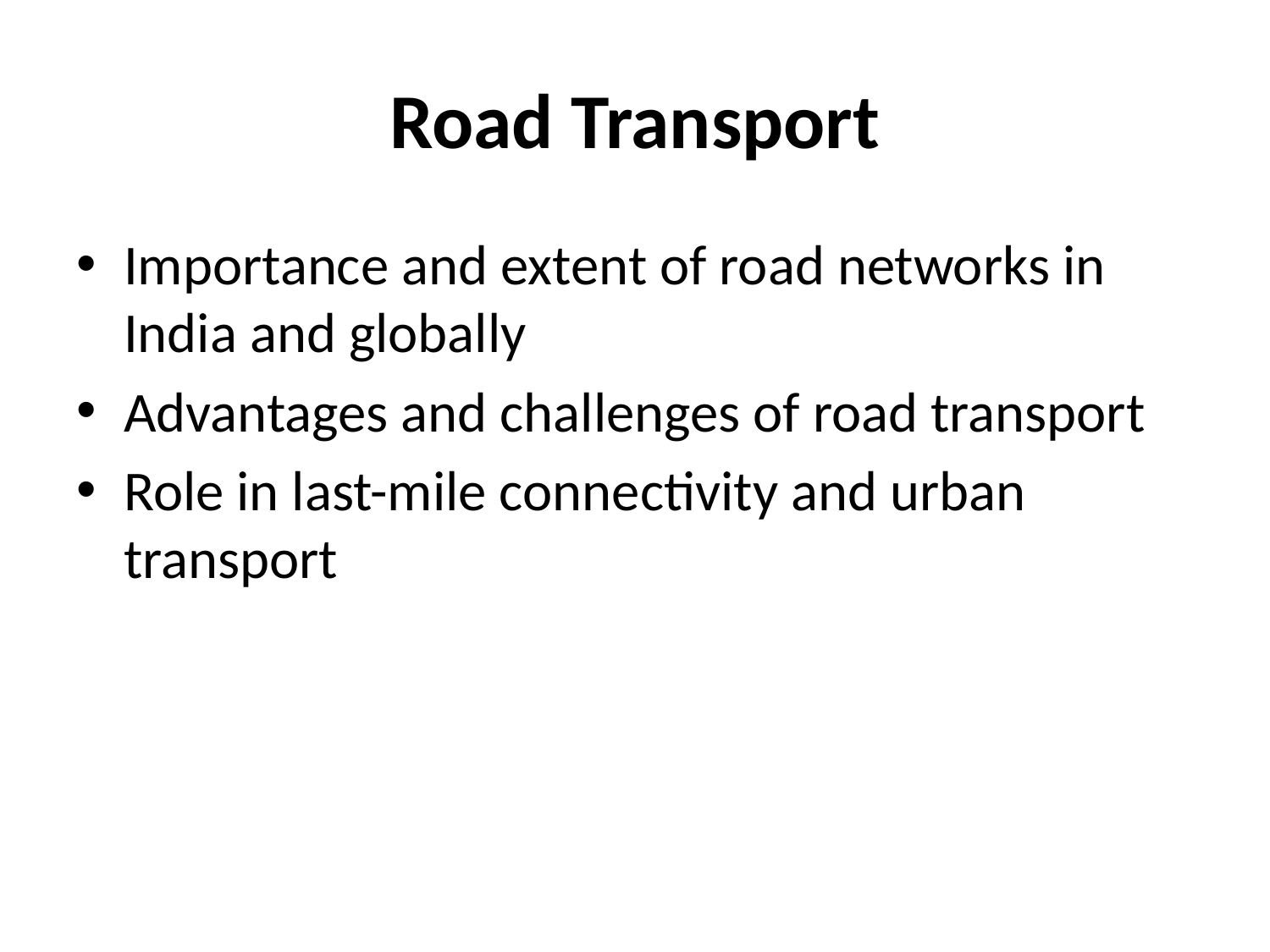

# Road Transport
Importance and extent of road networks in India and globally
Advantages and challenges of road transport
Role in last-mile connectivity and urban transport